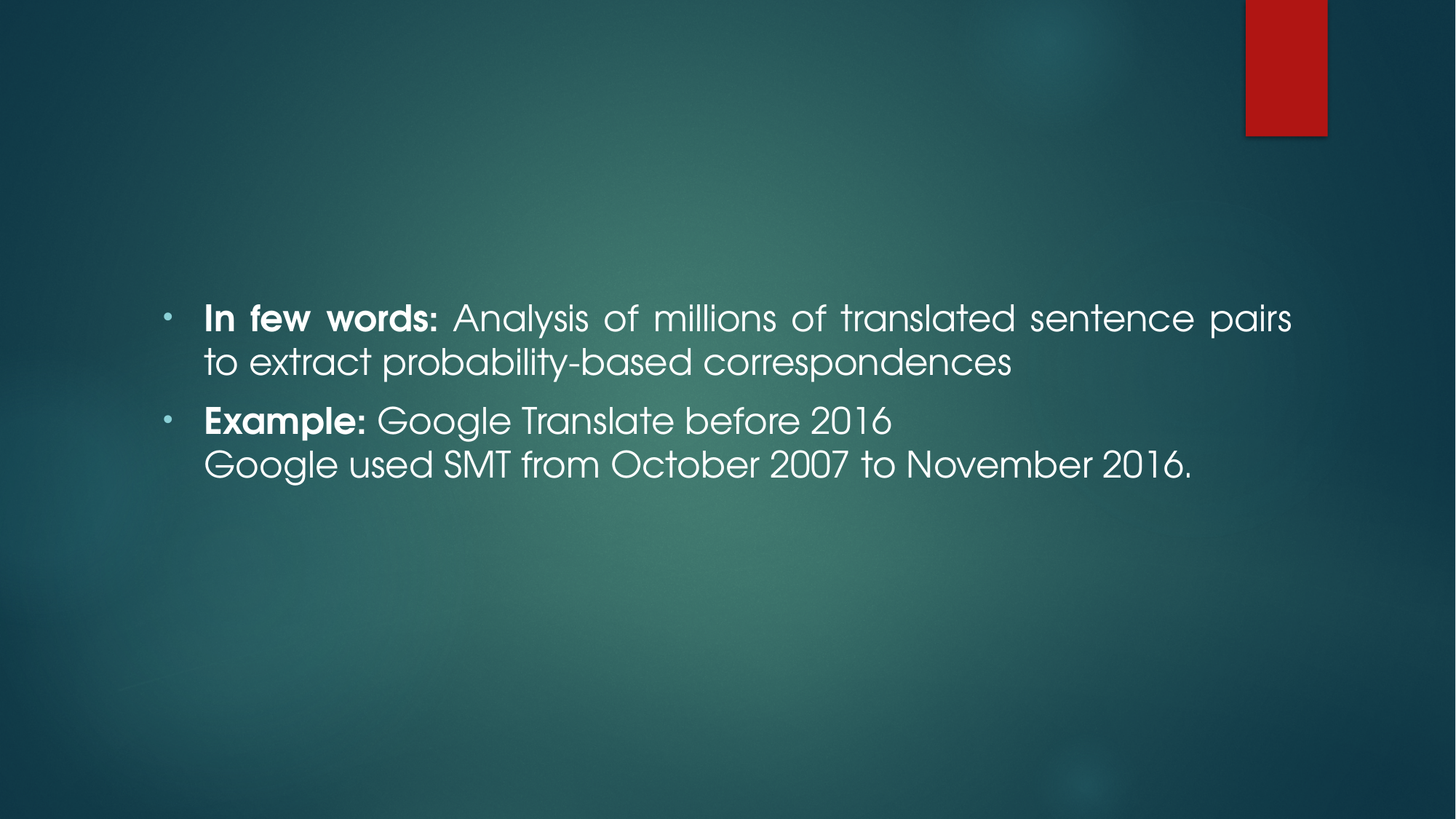

In few words: Analysis of millions of translated sentence pairs to extract probability-based correspondences
Example: Google Translate before 2016
Google used SMT from October 2007 to November 2016.